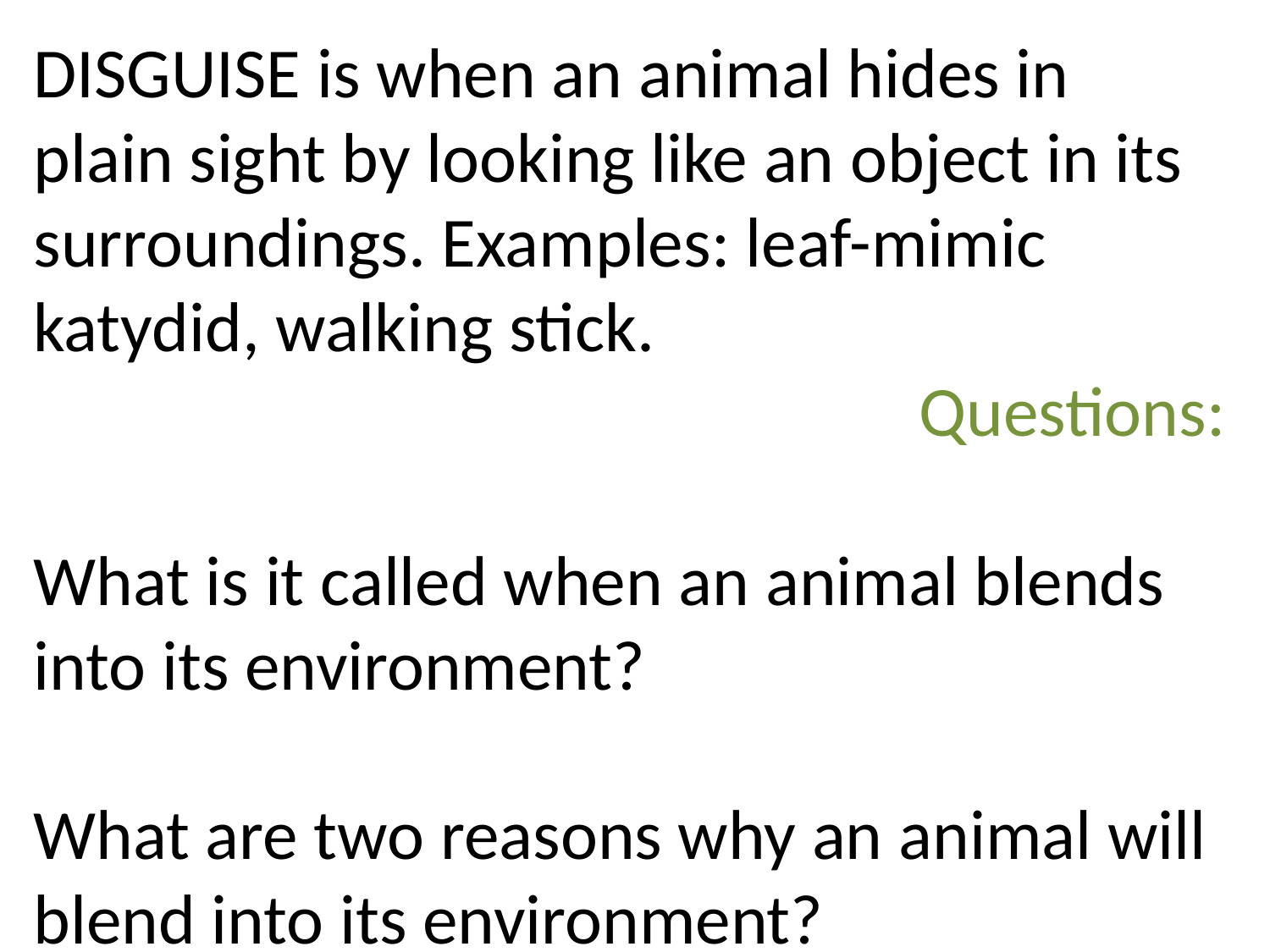

DISGUISE is when an animal hides in plain sight by looking like an object in its surroundings. Examples: leaf-mimic katydid, walking stick.
Questions:

What is it called when an animal blends into its environment?

What are two reasons why an animal will blend into its environment?